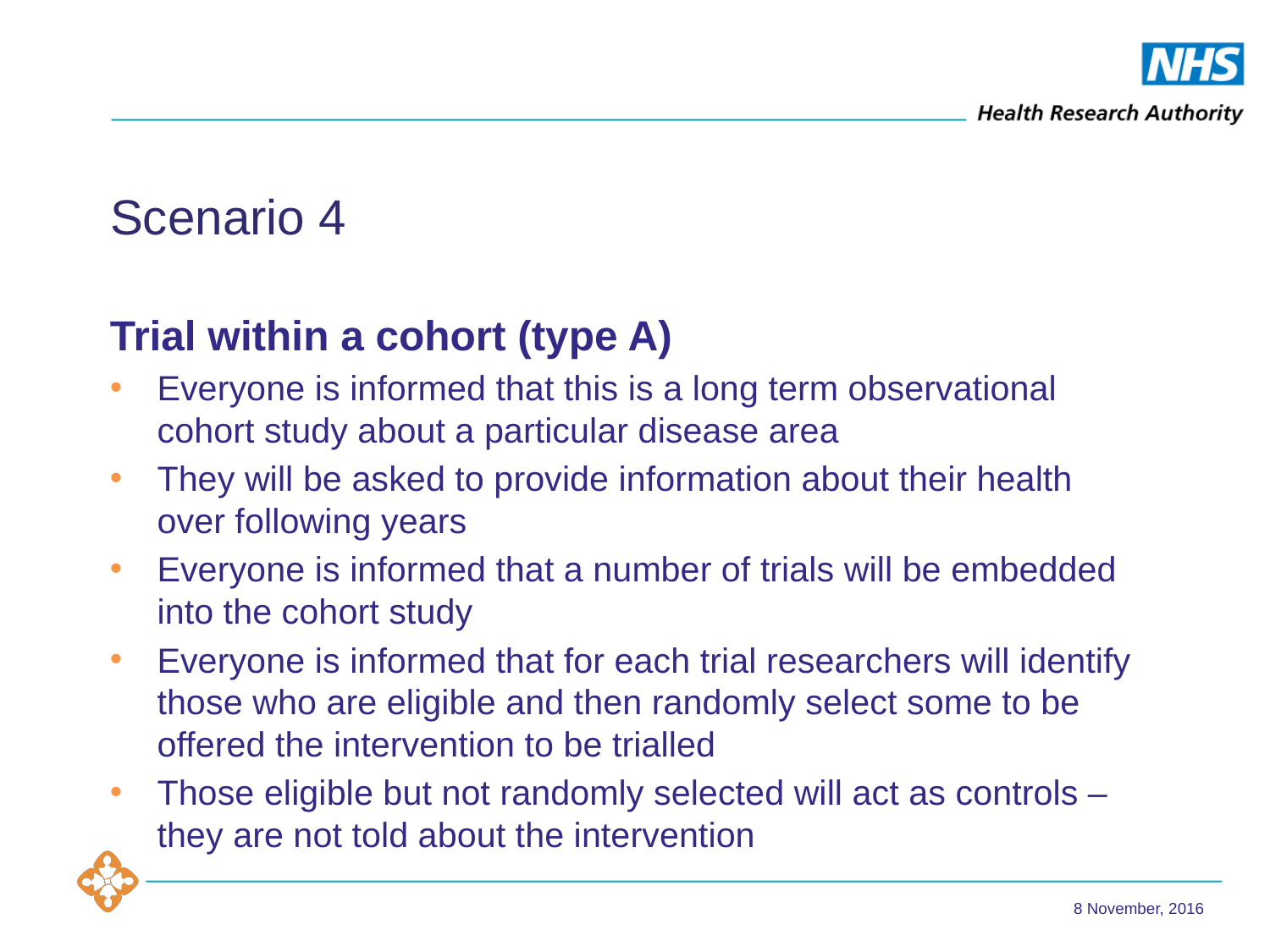

# Scenario 4
Trial within a cohort (type A)
Everyone is informed that this is a long term observational cohort study about a particular disease area
They will be asked to provide information about their health over following years
Everyone is informed that a number of trials will be embedded into the cohort study
Everyone is informed that for each trial researchers will identify those who are eligible and then randomly select some to be offered the intervention to be trialled
Those eligible but not randomly selected will act as controls – they are not told about the intervention
8 November, 2016